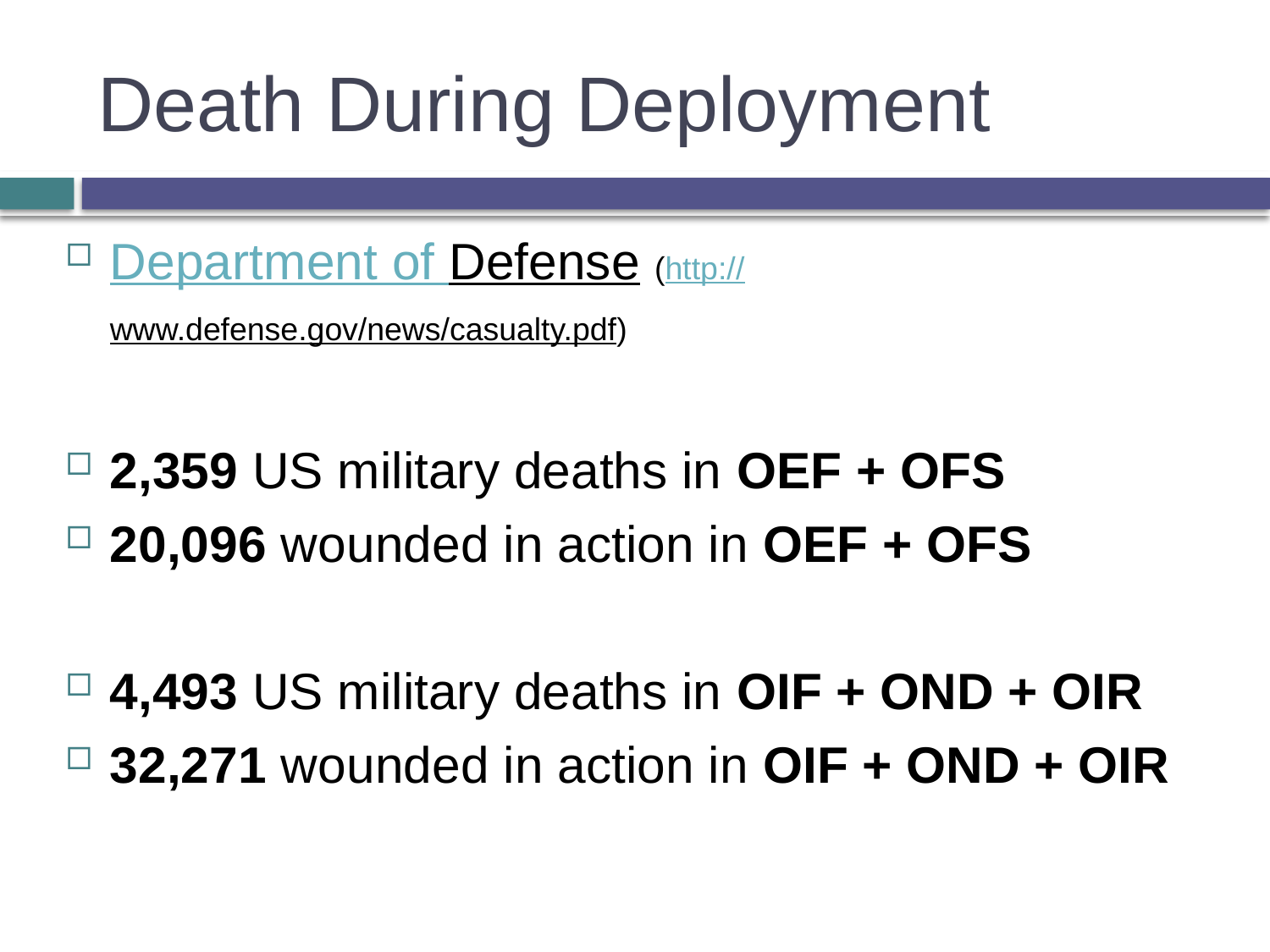

# Death During Deployment
Department of Defense (http://www.defense.gov/news/casualty.pdf)

2,359 US military deaths in OEF + OFS
20,096 wounded in action in OEF + OFS

4,493 US military deaths in OIF + OND + OIR
32,271 wounded in action in OIF + OND + OIR